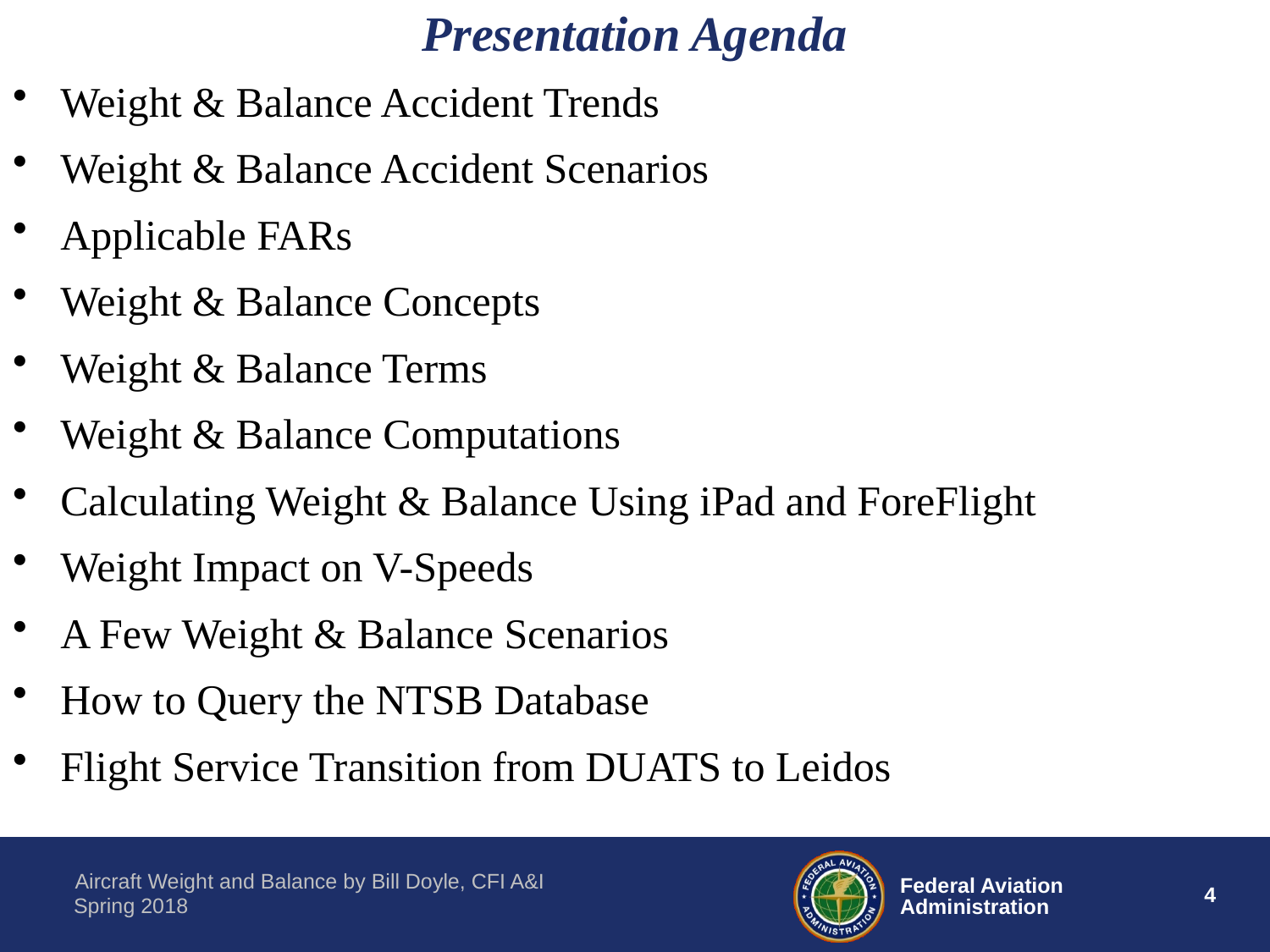

# Presentation Agenda
Weight & Balance Accident Trends
Weight & Balance Accident Scenarios
Applicable FARs
Weight & Balance Concepts
Weight & Balance Terms
Weight & Balance Computations
Calculating Weight & Balance Using iPad and ForeFlight
Weight Impact on V-Speeds
A Few Weight & Balance Scenarios
How to Query the NTSB Database
Flight Service Transition from DUATS to Leidos